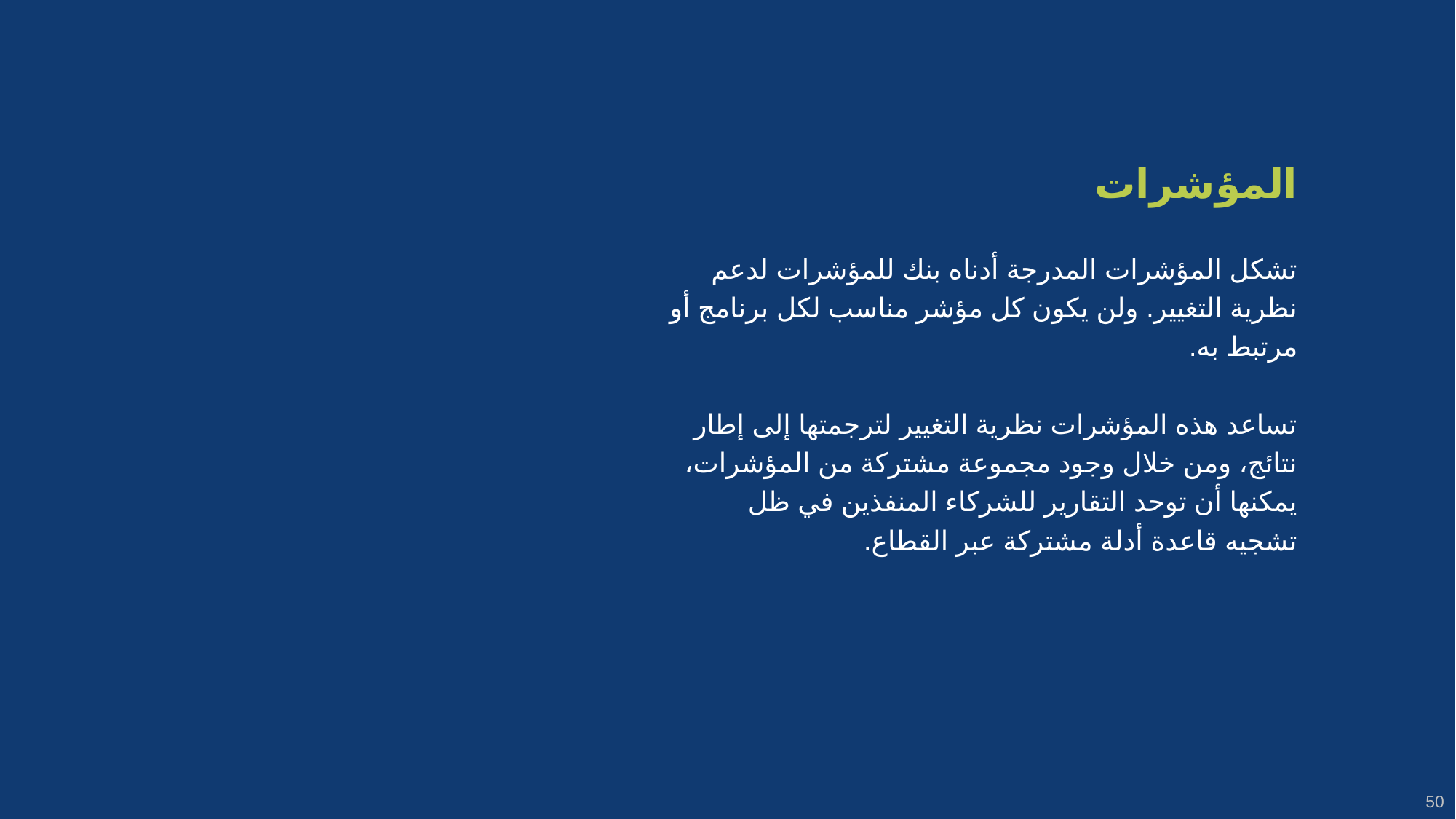

المؤشرات
تشكل المؤشرات المدرجة أدناه بنك للمؤشرات لدعم نظرية التغيير. ولن يكون كل مؤشر مناسب لكل برنامج أو مرتبط به.

تساعد هذه المؤشرات نظرية التغيير لترجمتها إلى إطار نتائج، ومن خلال وجود مجموعة مشتركة من المؤشرات، يمكنها أن توحد التقارير للشركاء المنفذين في ظل تشجيه قاعدة أدلة مشتركة عبر القطاع.

50